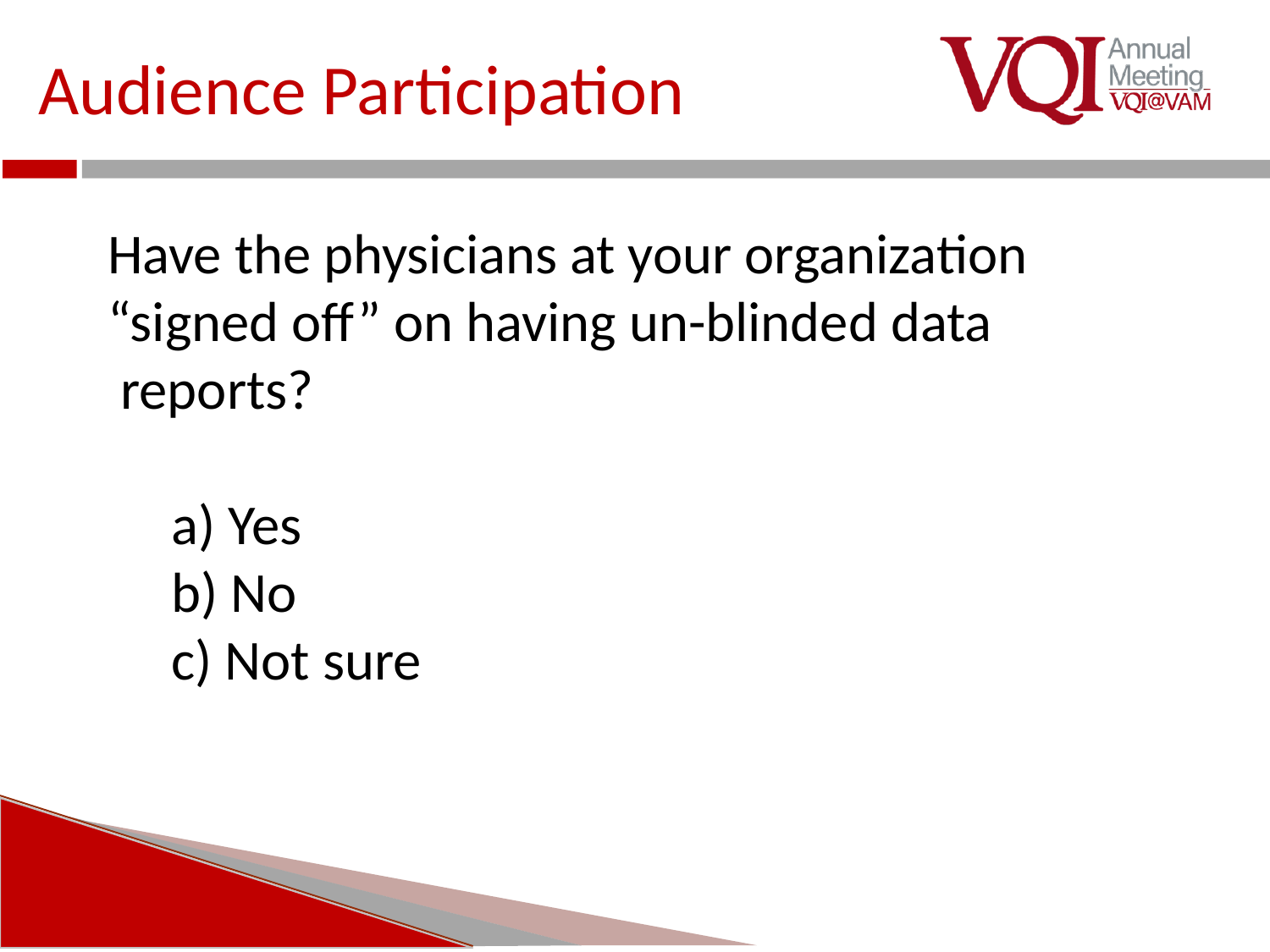

# Audience Participation
Have the physicians at your organization “signed off” on having un-blinded data  reports?

a) Yes
b) No
c) Not sure